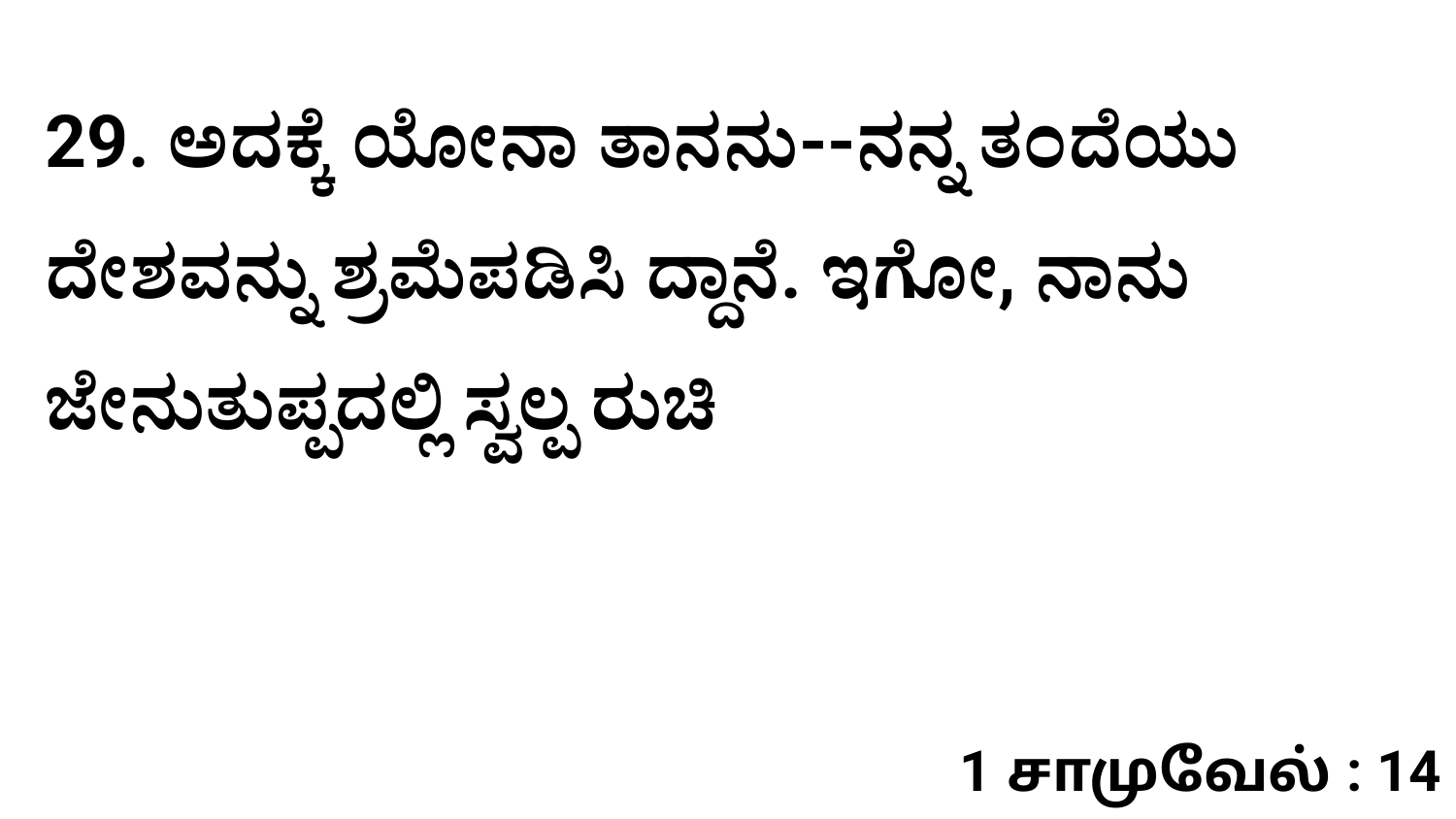

29. ಅದಕ್ಕೆ ಯೋನಾ ತಾನನು--ನನ್ನ ತಂದೆಯು ದೇಶವನ್ನು ಶ್ರಮೆಪಡಿಸಿ ದ್ದಾನೆ. ಇಗೋ, ನಾನು ಜೇನುತುಪ್ಪದಲ್ಲಿ ಸ್ವಲ್ಪ ರುಚಿ
1 சாமுவேல் : 14